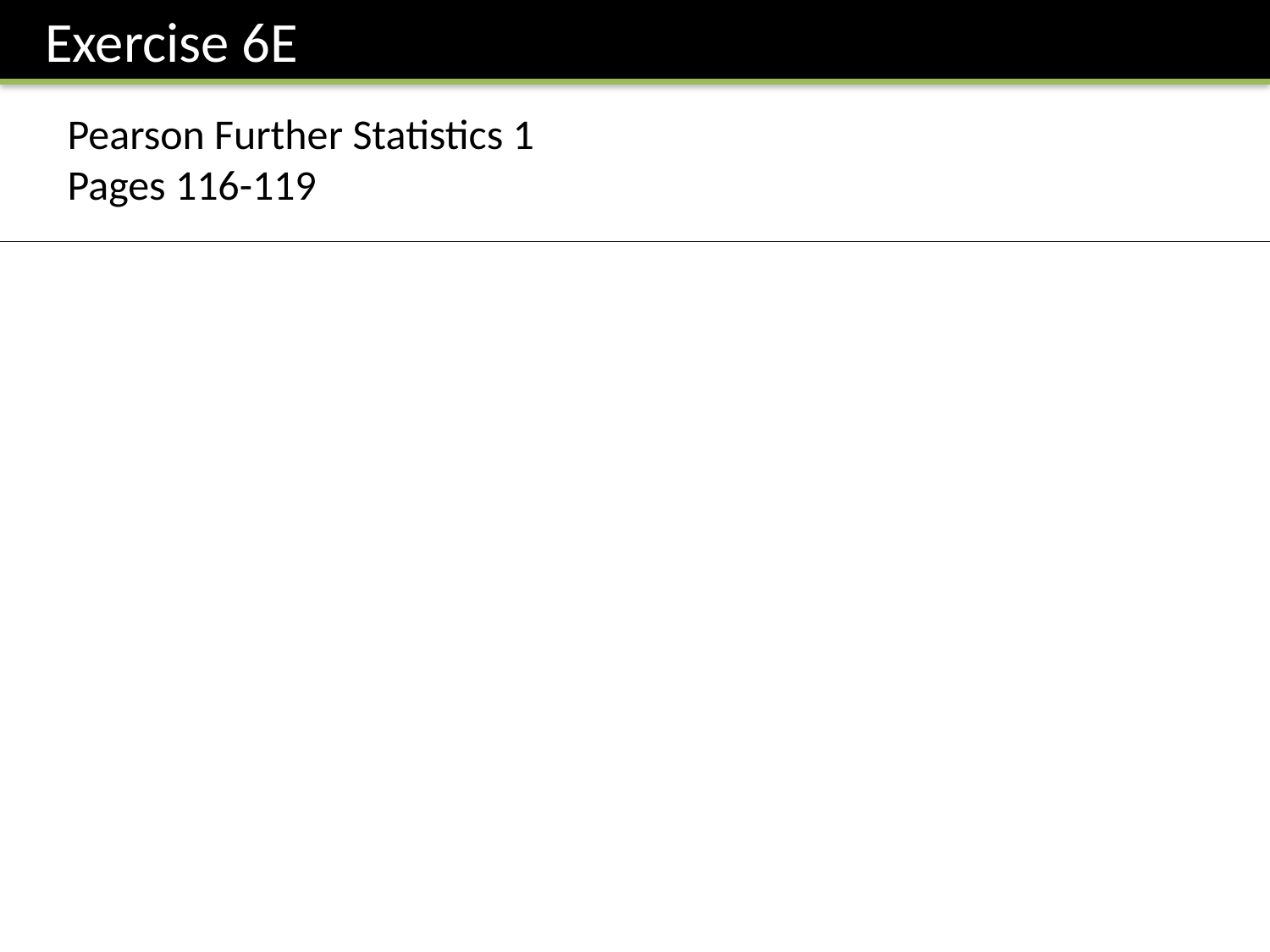

Exercise 6E
Pearson Further Statistics 1
Pages 116-119